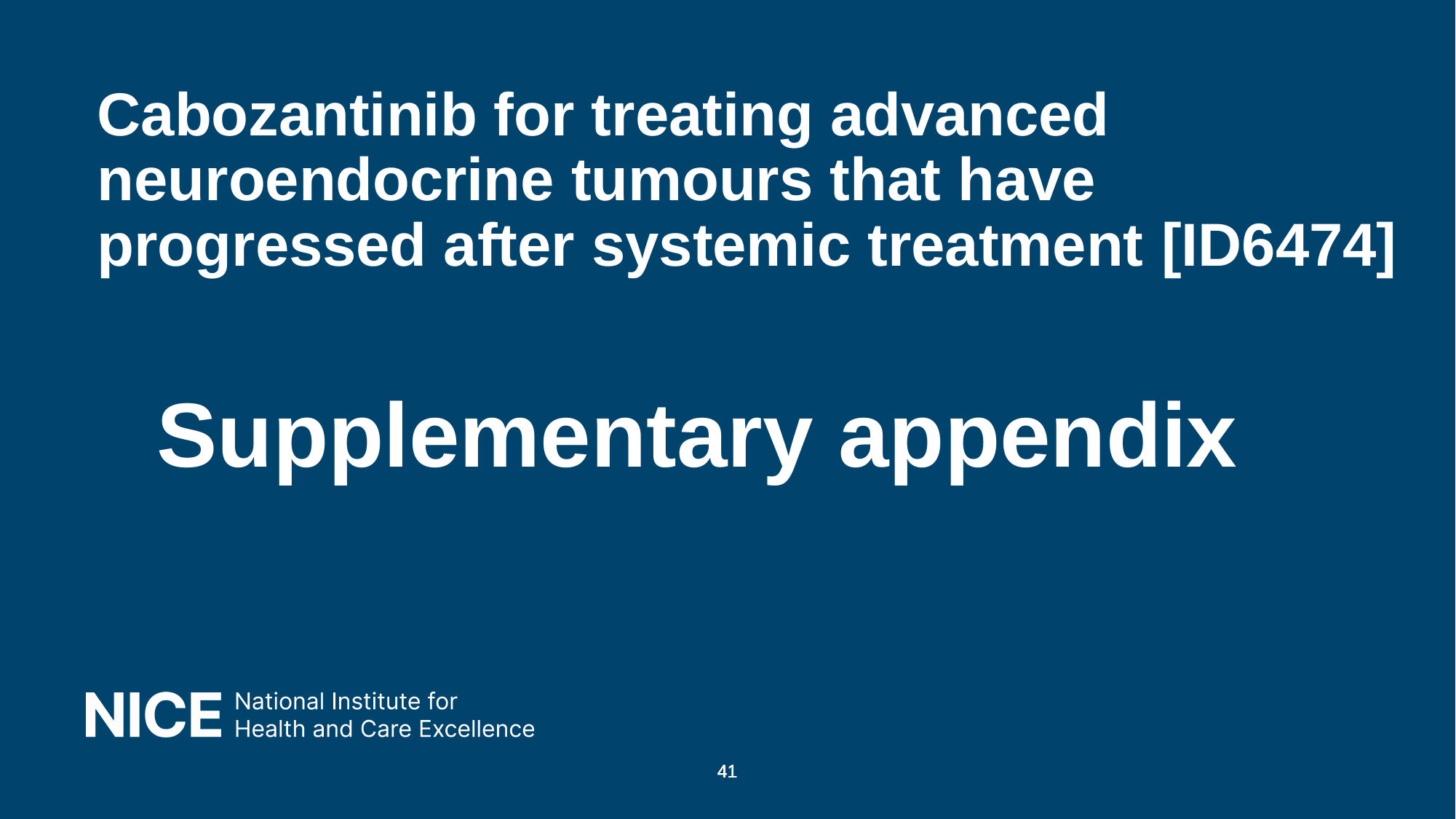

# Cabozantinib for treating advanced neuroendocrine tumours that have progressed after systemic treatment [ID6474]
 Supplementary appendix